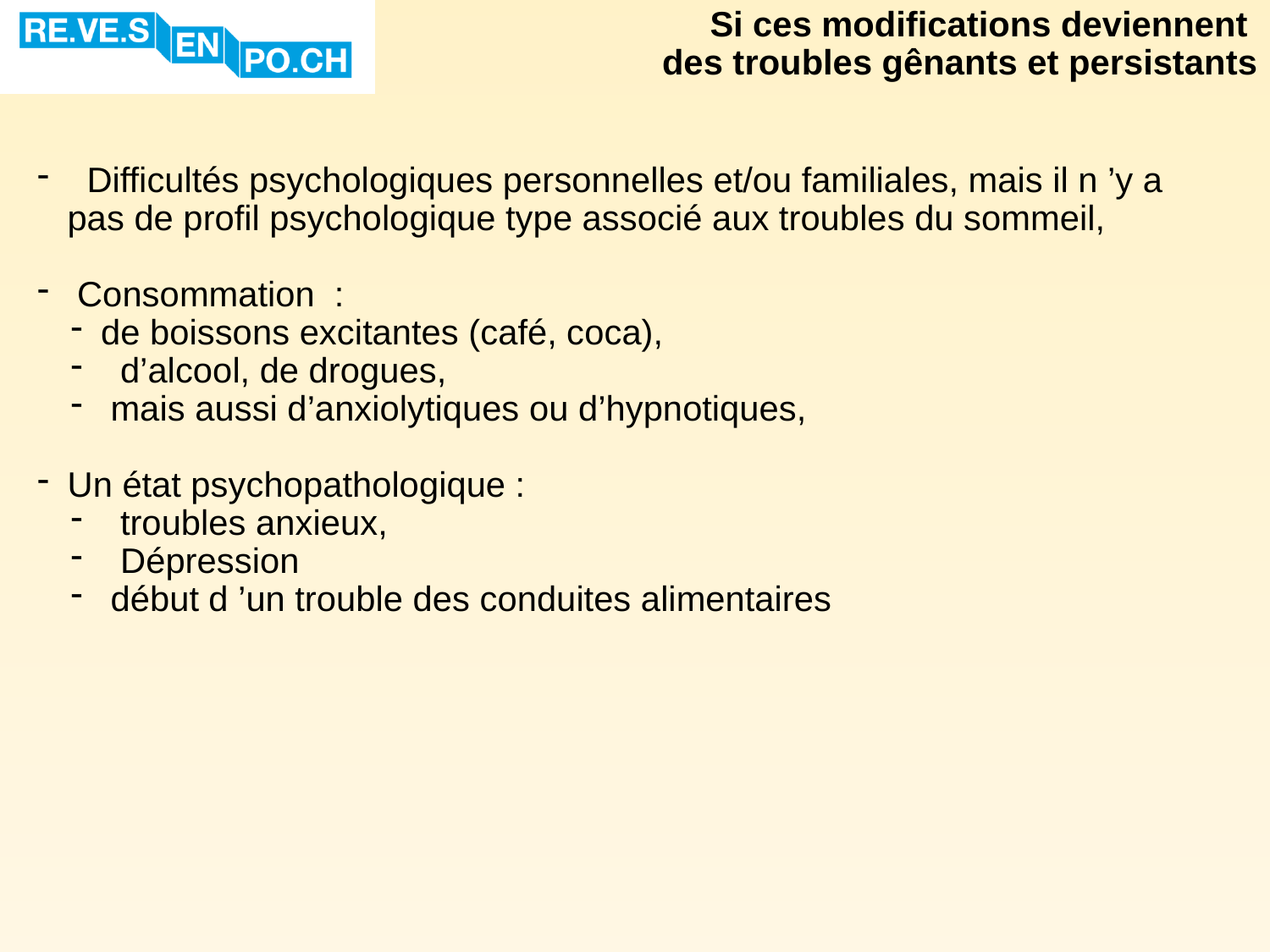

Si ces modifications deviennent
des troubles gênants et persistants
  Difficultés psychologiques personnelles et/ou familiales, mais il n ’y a pas de profil psychologique type associé aux troubles du sommeil,

 Consommation  :
de boissons excitantes (café, coca),
  d’alcool, de drogues,
 mais aussi d’anxiolytiques ou d’hypnotiques,

Un état psychopathologique :
  troubles anxieux,
  Dépression
 début d ’un trouble des conduites alimentaires